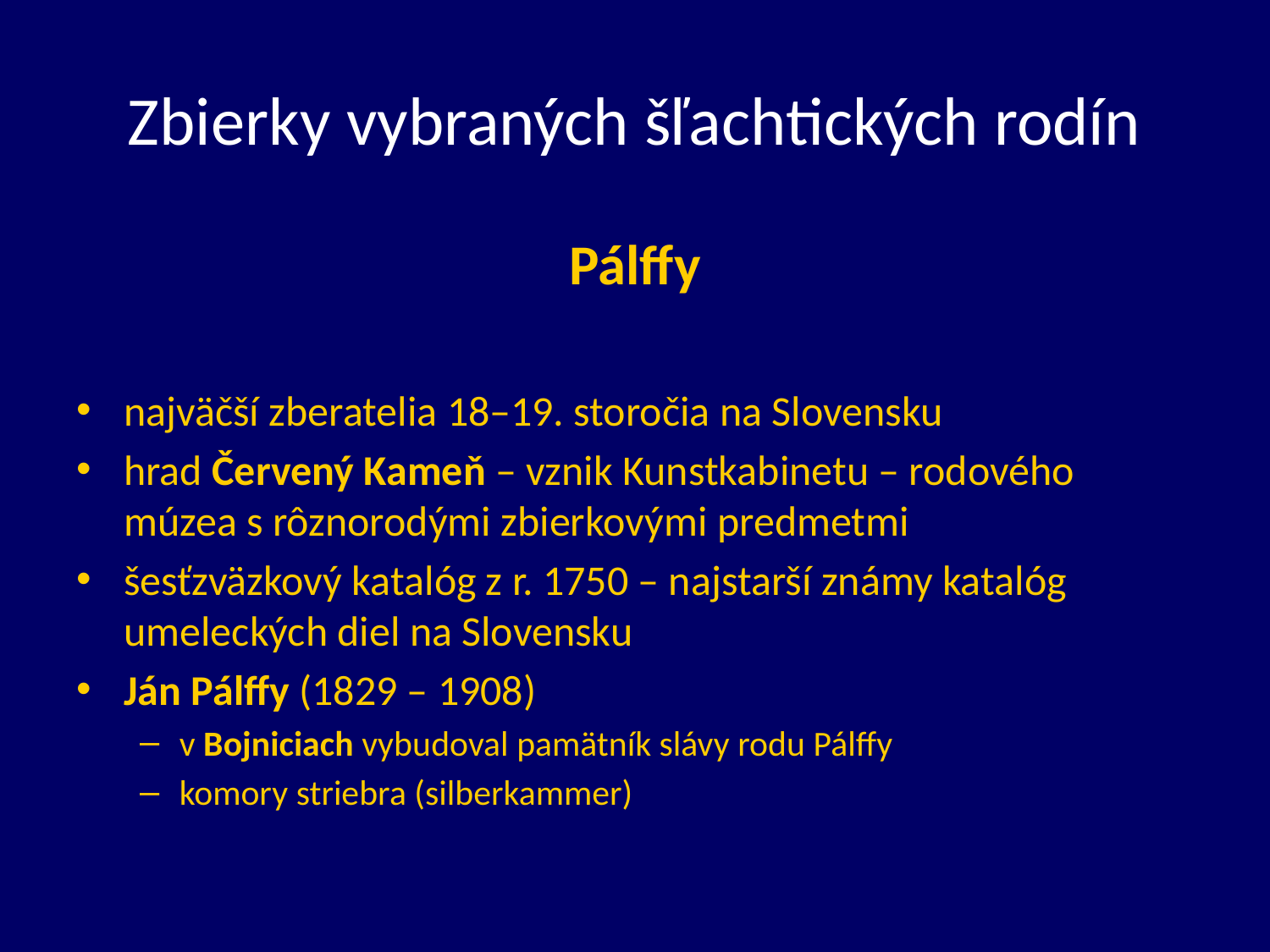

# Zbierky vybraných šľachtických rodín
Pálffy

najväčší zberatelia 18–19. storočia na Slovensku
hrad Červený Kameň – vznik Kunstkabinetu – rodového múzea s rôznorodými zbierkovými predmetmi
šesťzväzkový katalóg z r. 1750 – najstarší známy katalóg umeleckých diel na Slovensku
Ján Pálffy (1829 – 1908)
v Bojniciach vybudoval pamätník slávy rodu Pálffy
komory striebra (silberkammer)